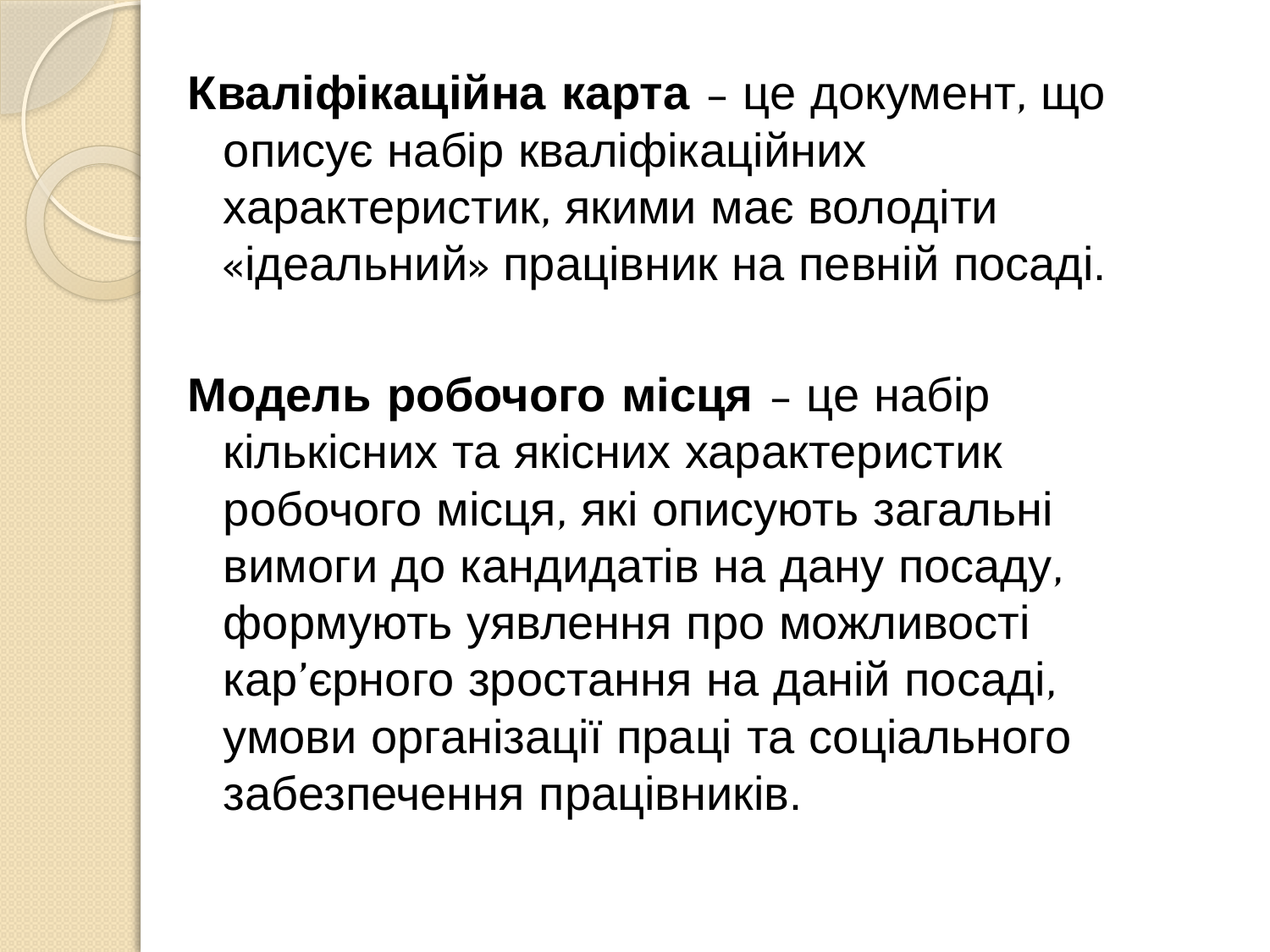

Кваліфікаційна карта – це документ, що описує набір кваліфікаційних характеристик, якими має володіти «ідеальний» працівник на певній посаді.

Модель робочого місця – це набір кількісних та якісних характеристик робочого місця, які описують загальні вимоги до кандидатів на дану посаду, формують уявлення про можливості кар’єрного зростання на даній посаді, умови організації праці та соціального забезпечення працівників.